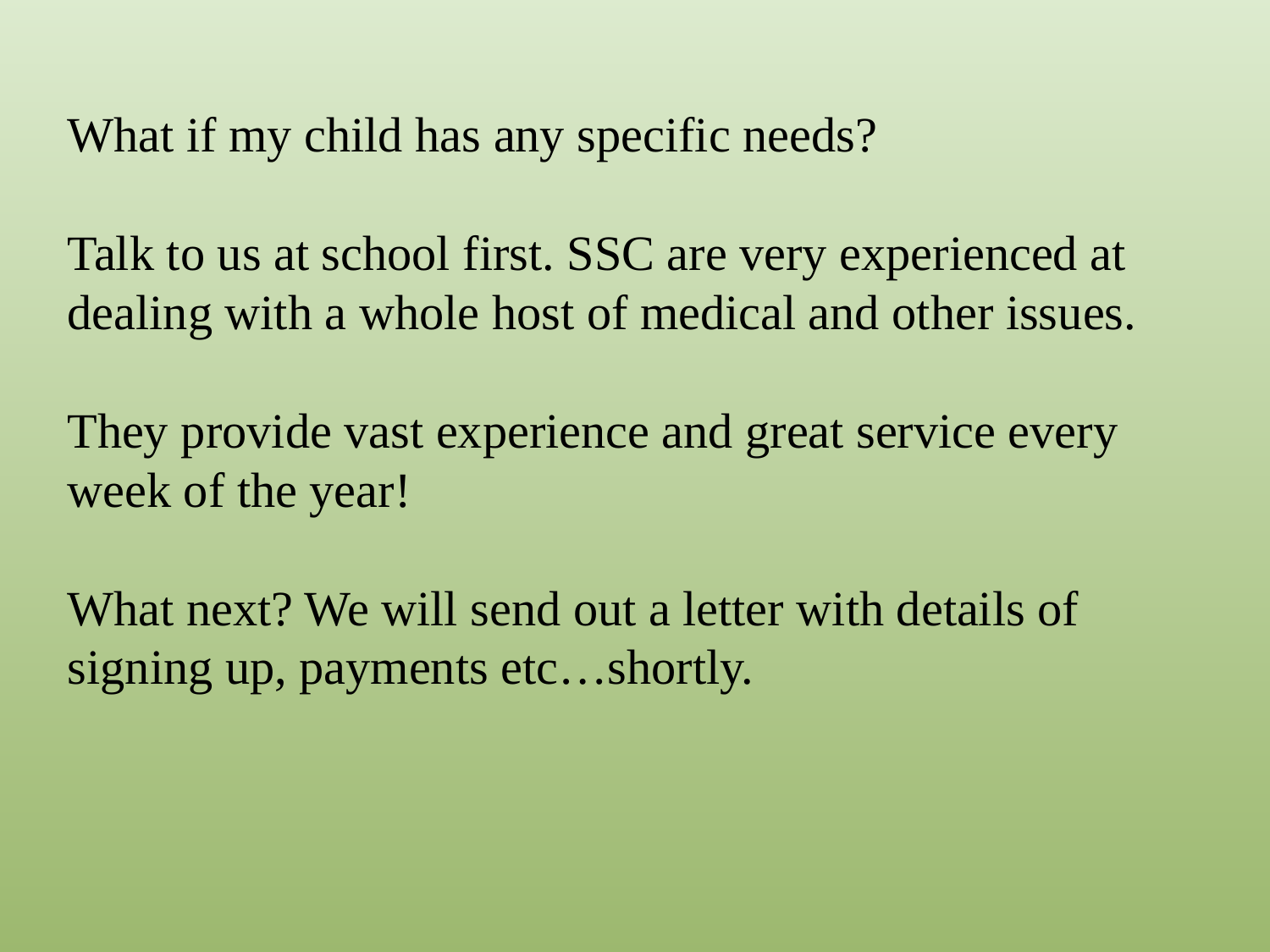

What if my child has any specific needs?

Talk to us at school first. SSC are very experienced at dealing with a whole host of medical and other issues.

They provide vast experience and great service every week of the year!

What next? We will send out a letter with details of signing up, payments etc…shortly.